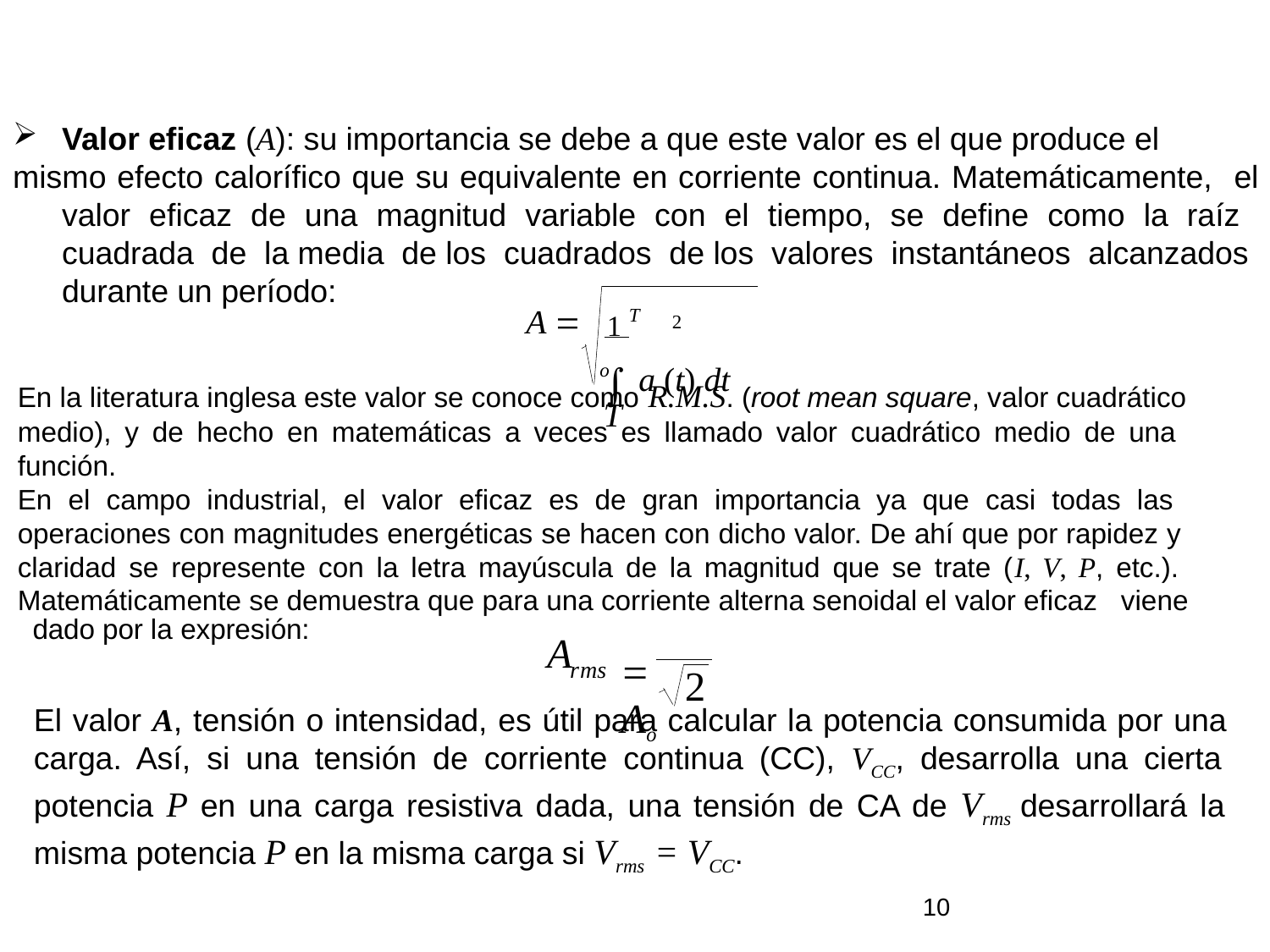

Valor eficaz (A): su importancia se debe a que este valor es el que produce el
mismo efecto calorífico que su equivalente en corriente continua. Matemáticamente,  el valor eficaz de una magnitud variable con el tiempo, se define como la raíz  cuadrada  de  la media  de los  cuadrados  de los  valores  instantáneos  alcanzados
durante un período:
1 T

2
A =		∫ a (t) dt  T

o
En la literatura inglesa este valor se conoce como R.M.S. (root mean square, valor cuadrático
medio), y de hecho en matemáticas a veces es llamado valor cuadrático medio de una  función.
En el campo industrial, el valor eficaz es de gran importancia ya que casi todas las  operaciones con magnitudes energéticas se hacen con dicho valor. De ahí que por rapidez y  claridad se represente con la letra mayúscula de la magnitud que se trate (I, V, P, etc.).  Matemáticamente se demuestra que para una corriente alterna senoidal el valor eficaz   viene
=	Ao
dado por la expresión:
A
rms

2

El valor A, tensión o intensidad, es útil para calcular la potencia consumida por una  carga. Así, si una tensión de corriente continua (CC), VCC, desarrolla una cierta  potencia P en una carga resistiva dada, una tensión de CA de Vrms desarrollará la  misma potencia P en la misma carga si Vrms  = VCC.
10